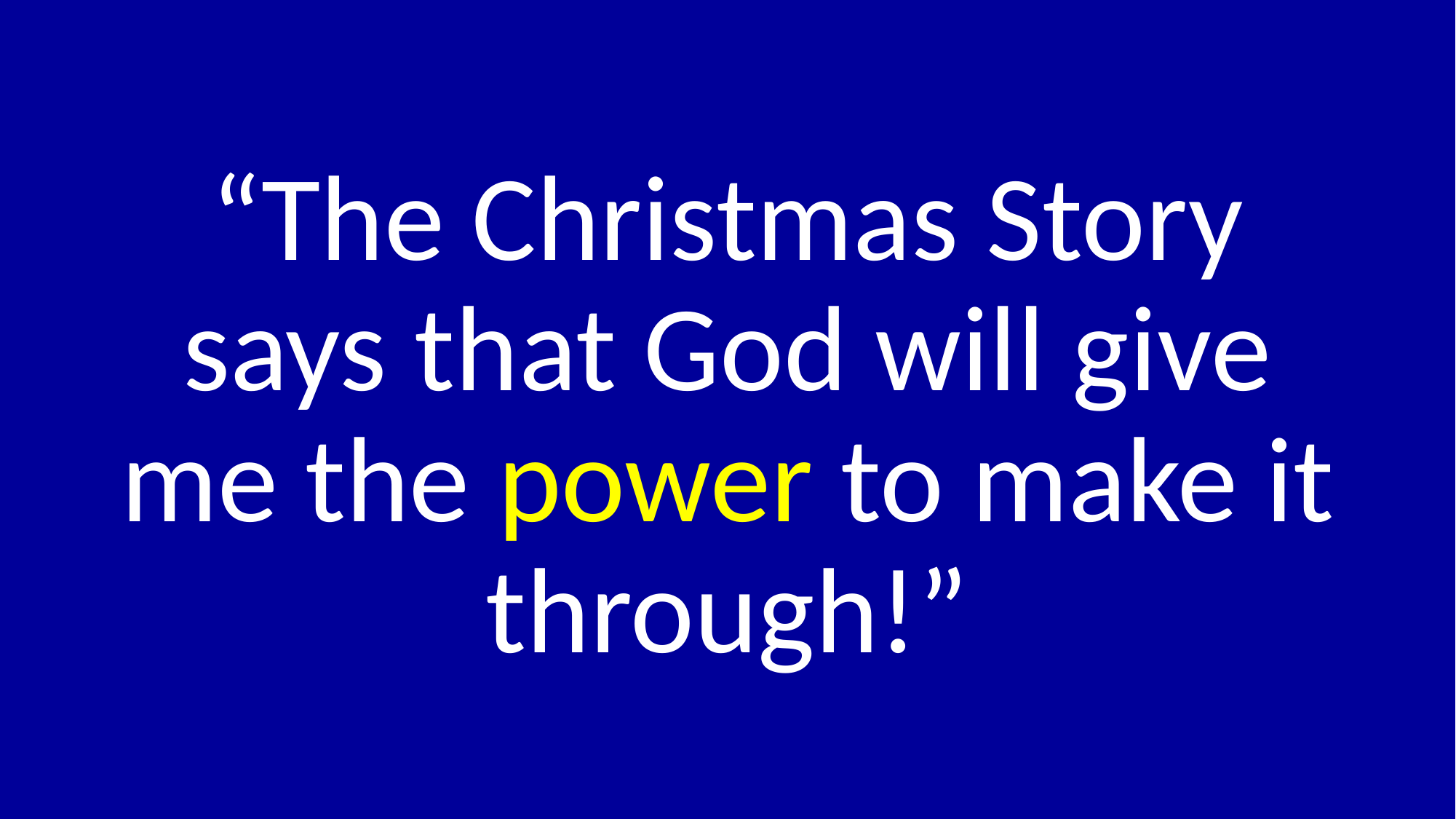

“The Christmas Story says that God will give me the power to make it through!”